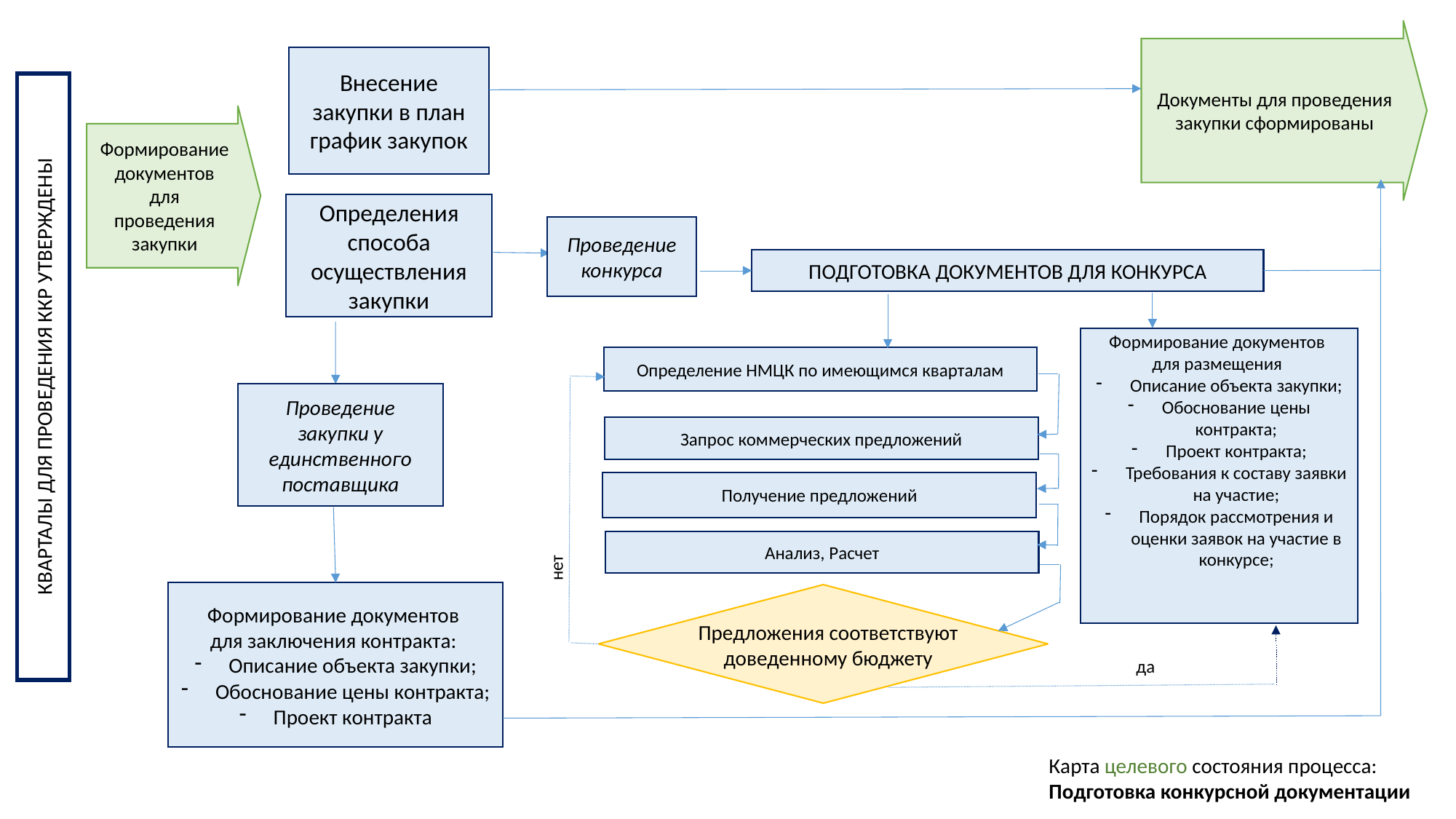

Документы для проведения закупки сформированы
Внесение закупки в план график закупок
Формирование документов для проведения закупки
Определения способа осуществления закупки
Проведение конкурса
ПОДГОТОВКА ДОКУМЕНТОВ ДЛЯ КОНКУРСА
Формирование документов
для размещения
Описание объекта закупки;
Обоснование цены контракта;
Проект контракта;
Требования к составу заявки на участие;
Порядок рассмотрения и оценки заявок на участие в конкурсе;

Определение НМЦК по имеющимся кварталам
КВАРТАЛЫ ДЛЯ ПРОВЕДЕНИЯ ККР УТВЕРЖДЕНЫ
Проведение закупки у единственного поставщика
Запрос коммерческих предложений
Получение предложений
Анализ, Расчет
нет

Формирование документов
для заключения контракта:
Описание объекта закупки;
Обоснование цены контракта;
Проект контракта

Предложения соответствуют доведенному бюджету
да
Карта целевого состояния процесса:
Подготовка конкурсной документации